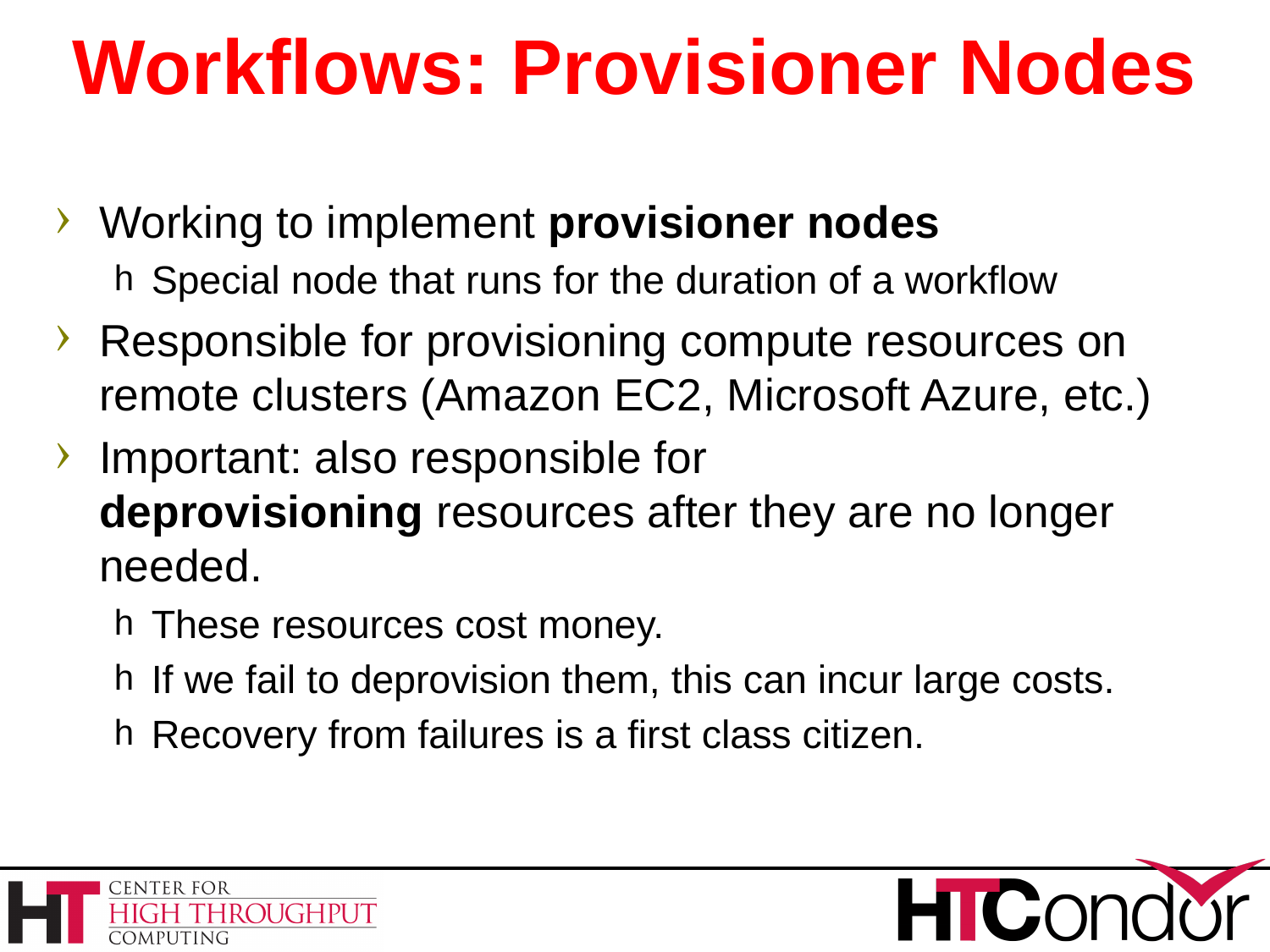

# Workflows: Provisioner Nodes
Working to implement provisioner nodes
Special node that runs for the duration of a workflow
Responsible for provisioning compute resources on remote clusters (Amazon EC2, Microsoft Azure, etc.)
Important: also responsible for deprovisioning resources after they are no longer needed.
These resources cost money.
If we fail to deprovision them, this can incur large costs.
Recovery from failures is a first class citizen.